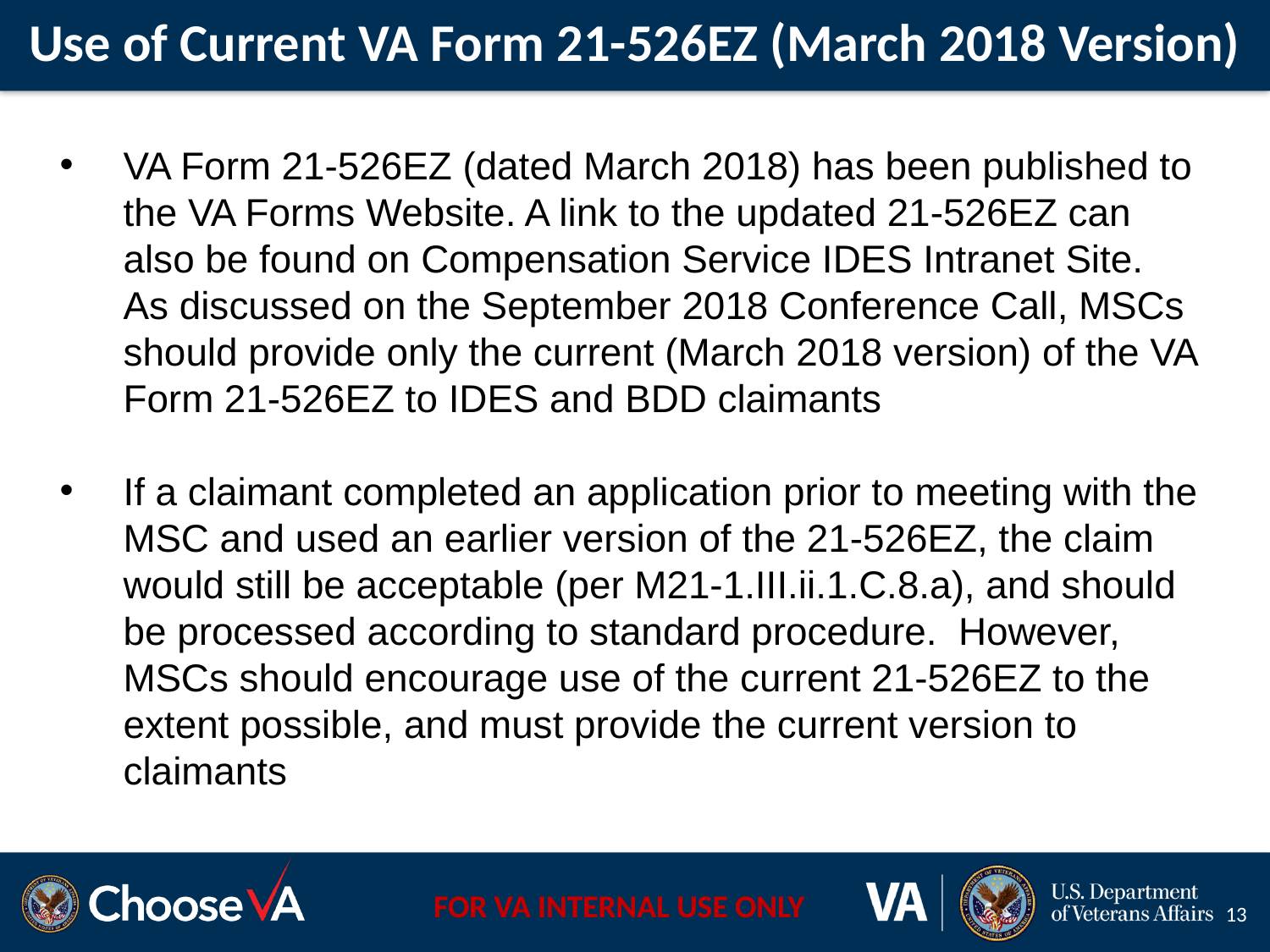

# Use of Current VA Form 21-526EZ (March 2018 Version)
VA Form 21-526EZ (dated March 2018) has been published to the VA Forms Website. A link to the updated 21-526EZ can also be found on Compensation Service IDES Intranet Site.  As discussed on the September 2018 Conference Call, MSCs should provide only the current (March 2018 version) of the VA Form 21-526EZ to IDES and BDD claimants

If a claimant completed an application prior to meeting with the MSC and used an earlier version of the 21-526EZ, the claim would still be acceptable (per M21-1.III.ii.1.C.8.a), and should be processed according to standard procedure.  However, MSCs should encourage use of the current 21-526EZ to the extent possible, and must provide the current version to claimants
13